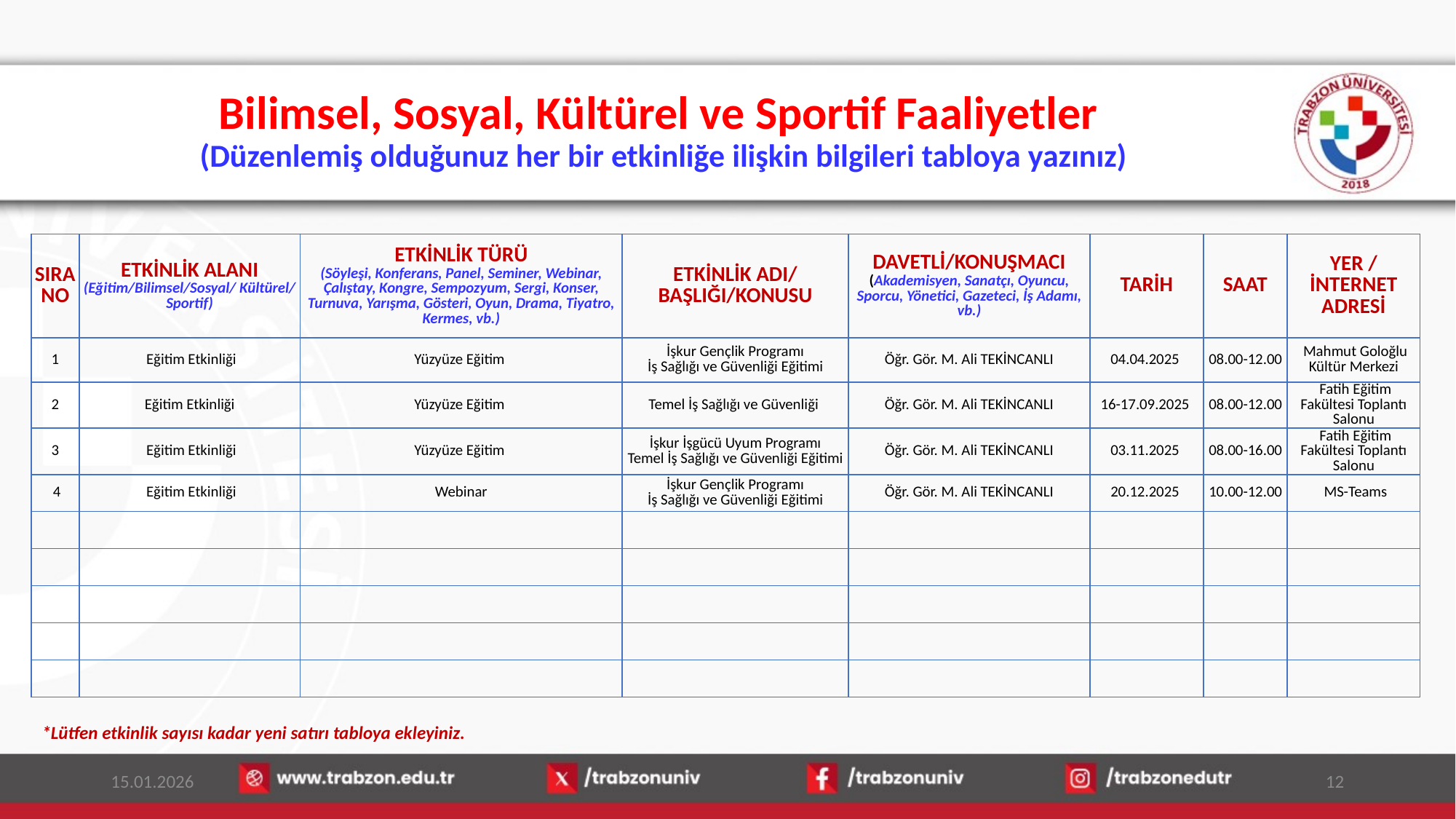

# Bilimsel, Sosyal, Kültürel ve Sportif Faaliyetler (Düzenlemiş olduğunuz her bir etkinliğe ilişkin bilgileri tabloya yazınız)
| SIRA NO | ETKİNLİK ALANI (Eğitim/Bilimsel/Sosyal/ Kültürel/ Sportif) | ETKİNLİK TÜRÜ (Söyleşi, Konferans, Panel, Seminer, Webinar, Çalıştay, Kongre, Sempozyum, Sergi, Konser, Turnuva, Yarışma, Gösteri, Oyun, Drama, Tiyatro, Kermes, vb.) | ETKİNLİK ADI/ BAŞLIĞI/KONUSU | DAVETLİ/KONUŞMACI (Akademisyen, Sanatçı, Oyuncu, Sporcu, Yönetici, Gazeteci, İş Adamı, vb.) | TARİH | SAAT | YER / İNTERNET ADRESİ |
| --- | --- | --- | --- | --- | --- | --- | --- |
| 1 | Eğitim Etkinliği | Yüzyüze Eğitim | İşkur Gençlik Programı İş Sağlığı ve Güvenliği Eğitimi | Öğr. Gör. M. Ali TEKİNCANLI | 04.04.2025 | 08.00-12.00 | Mahmut Goloğlu Kültür Merkezi |
| 2 | Eğitim Etkinliği | Yüzyüze Eğitim | Temel İş Sağlığı ve Güvenliği | Öğr. Gör. M. Ali TEKİNCANLI | 16-17.09.2025 | 08.00-12.00 | Fatih Eğitim Fakültesi Toplantı Salonu |
| 3 | Eğitim Etkinliği | Yüzyüze Eğitim | İşkur İşgücü Uyum Programı Temel İş Sağlığı ve Güvenliği Eğitimi | Öğr. Gör. M. Ali TEKİNCANLI | 03.11.2025 | 08.00-16.00 | Fatih Eğitim Fakültesi Toplantı Salonu |
| 4 | Eğitim Etkinliği | Webinar | İşkur Gençlik Programı İş Sağlığı ve Güvenliği Eğitimi | Öğr. Gör. M. Ali TEKİNCANLI | 20.12.2025 | 10.00-12.00 | MS-Teams |
|  |  |  |  |  |  |  |  |
|  |  |  |  |  |  |  |  |
|  |  |  |  |  |  |  |  |
|  |  |  |  |  |  |  |  |
|  |  |  |  |  |  |  |  |
*Lütfen etkinlik sayısı kadar yeni satırı tabloya ekleyiniz.
15.01.2026
12